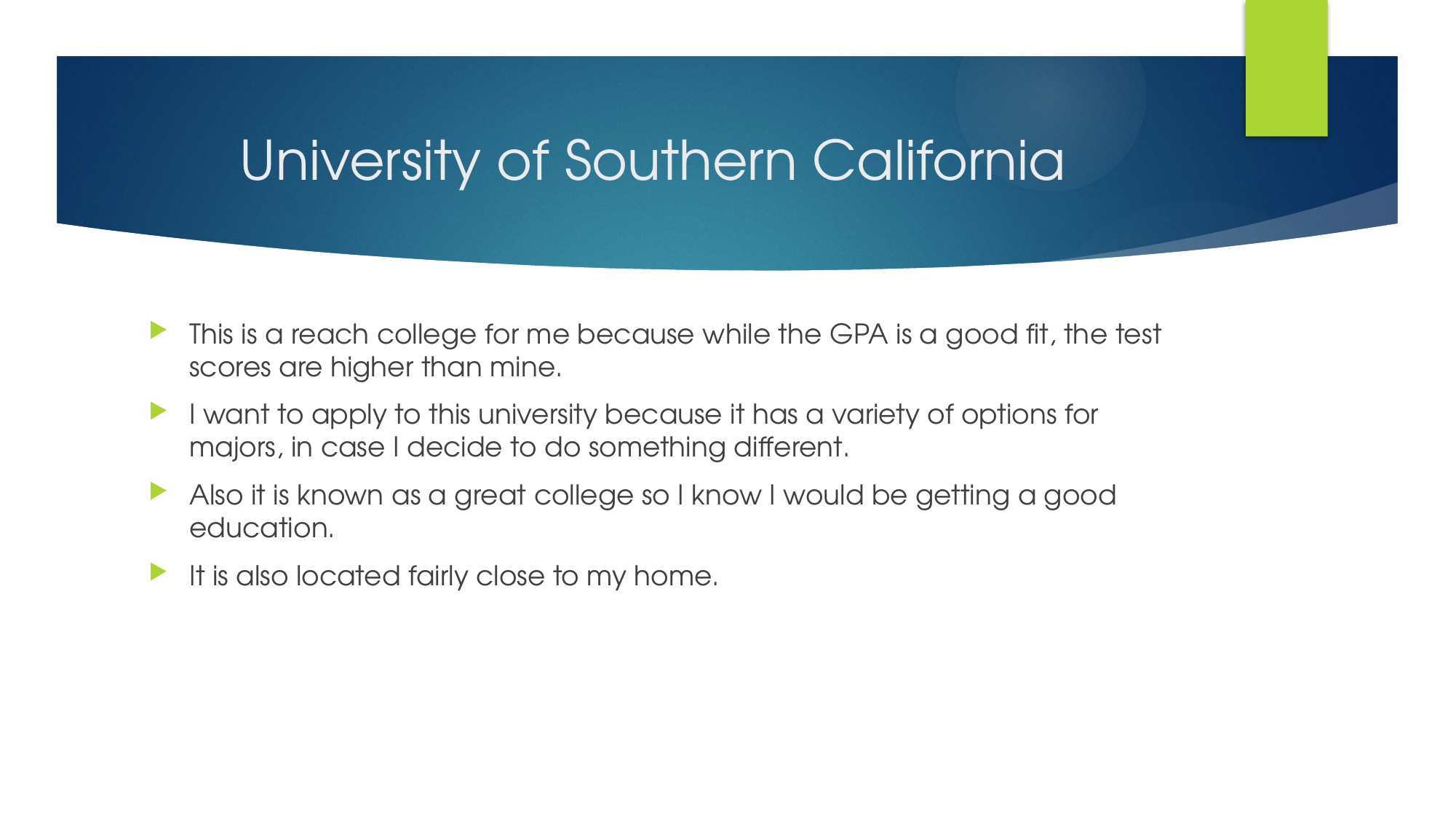

# University of Southern California
This is a reach college for me because while the GPA is a good fit, the test scores are higher than mine.
I want to apply to this university because it has a variety of options for majors, in case I decide to do something different.
Also it is known as a great college so I know I would be getting a good education.
It is also located fairly close to my home.